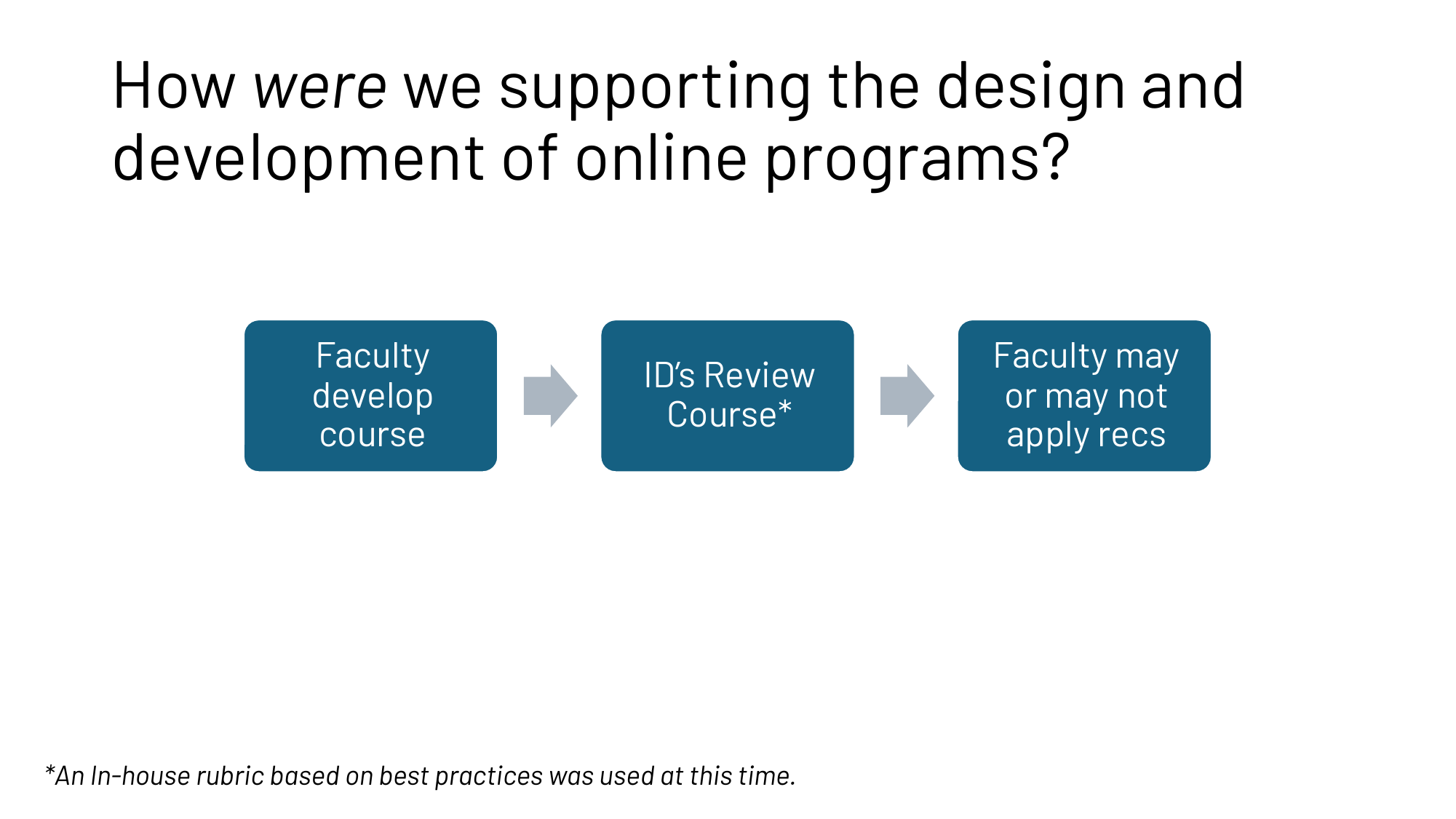

# How were we supporting the design and development of online programs?
Faculty develop course

ID’s Review Course*

Faculty may or may not apply recs
*An In-house rubric based on best practices was used at this time.